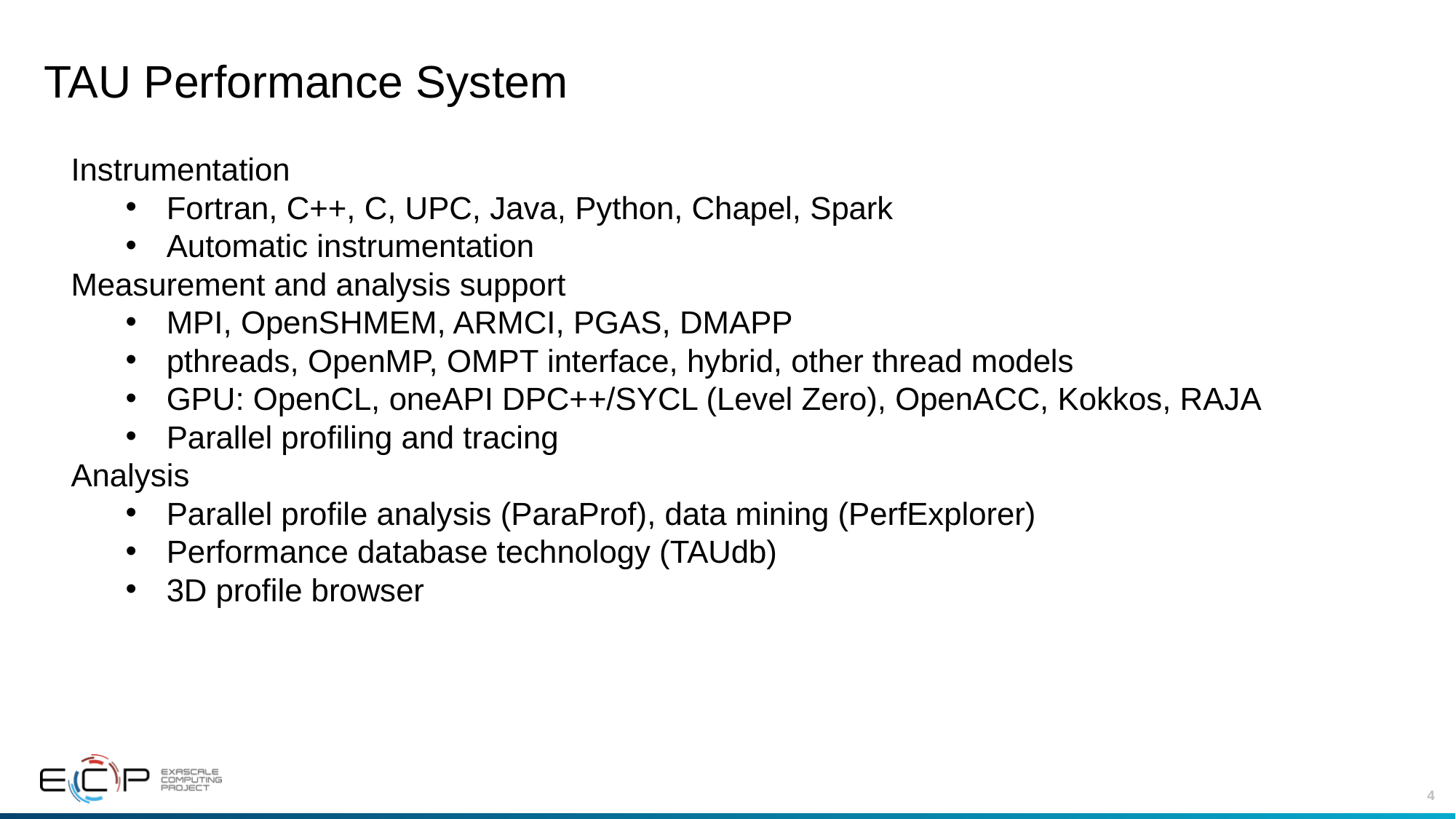

# TAU Performance System
Instrumentation
Fortran, C++, C, UPC, Java, Python, Chapel, Spark
Automatic instrumentation
Measurement and analysis support
MPI, OpenSHMEM, ARMCI, PGAS, DMAPP
pthreads, OpenMP, OMPT interface, hybrid, other thread models
GPU: OpenCL, oneAPI DPC++/SYCL (Level Zero), OpenACC, Kokkos, RAJA
Parallel profiling and tracing
Analysis
Parallel profile analysis (ParaProf), data mining (PerfExplorer)
Performance database technology (TAUdb)
3D profile browser